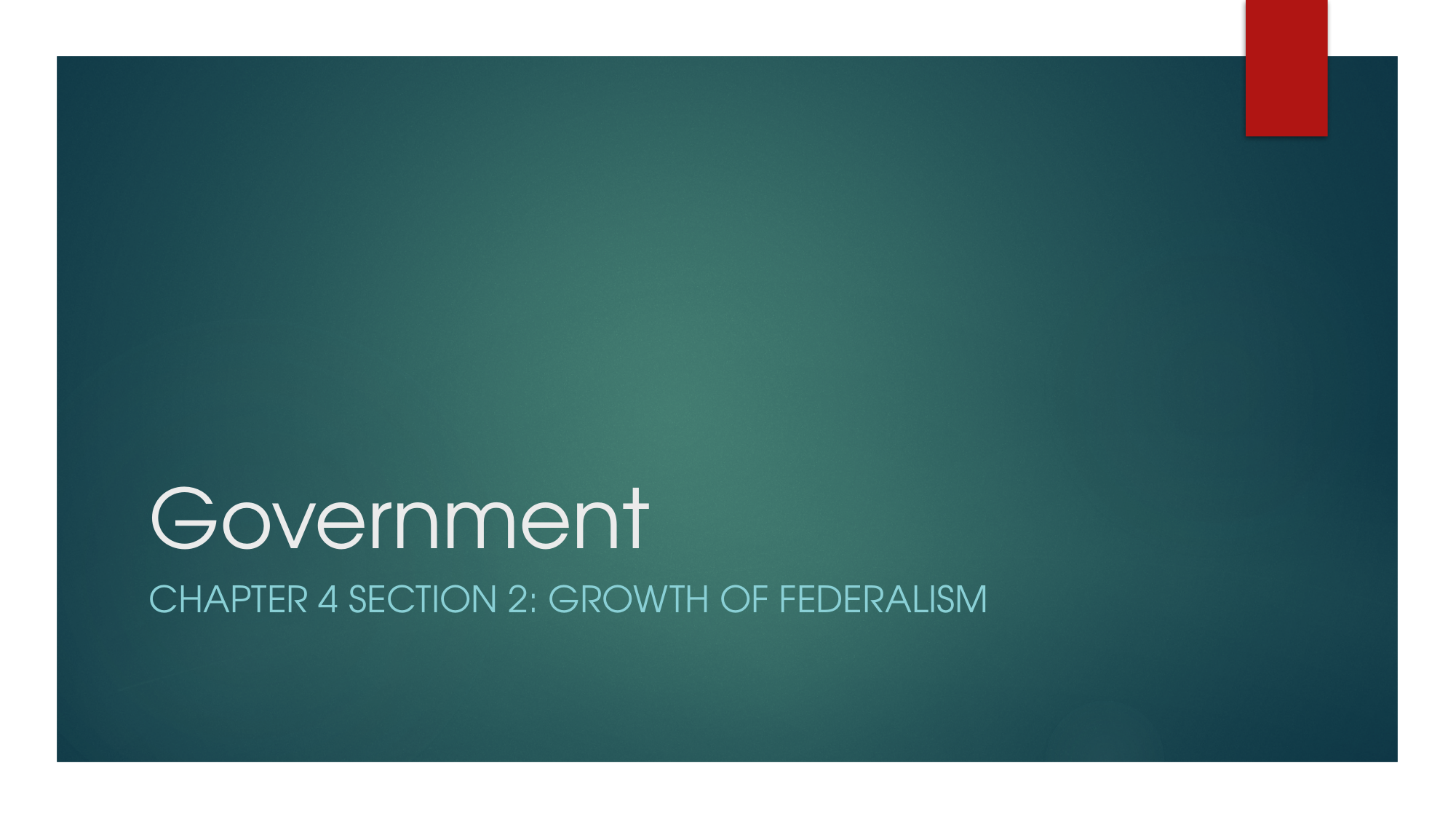

# Government
Chapter 4 Section 2: Growth of Federalism